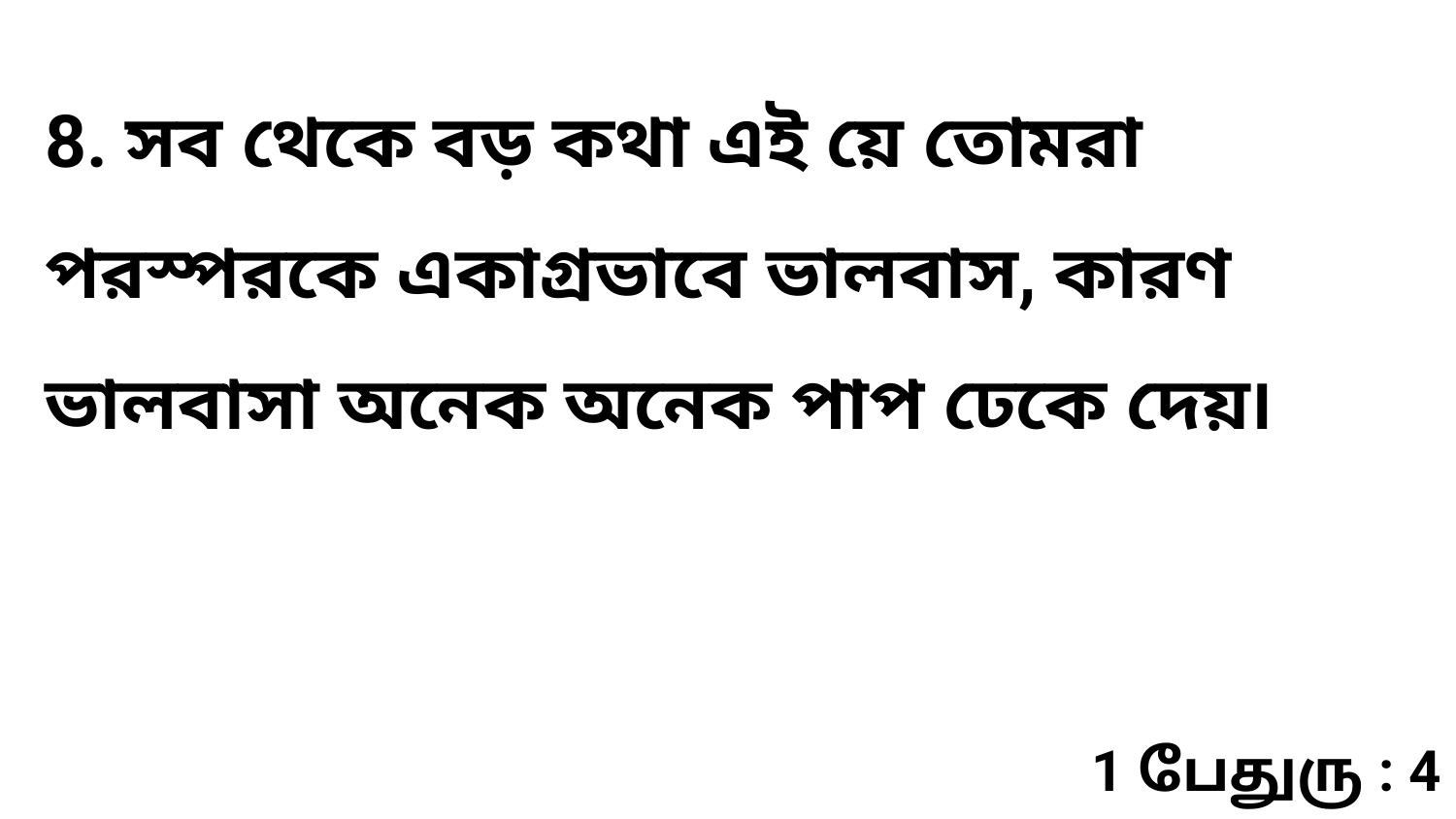

8. সব থেকে বড় কথা এই য়ে তোমরা পরস্পরকে একাগ্রভাবে ভালবাস, কারণ ভালবাসা অনেক অনেক পাপ ঢেকে দেয়৷
1 பேதுரு : 4